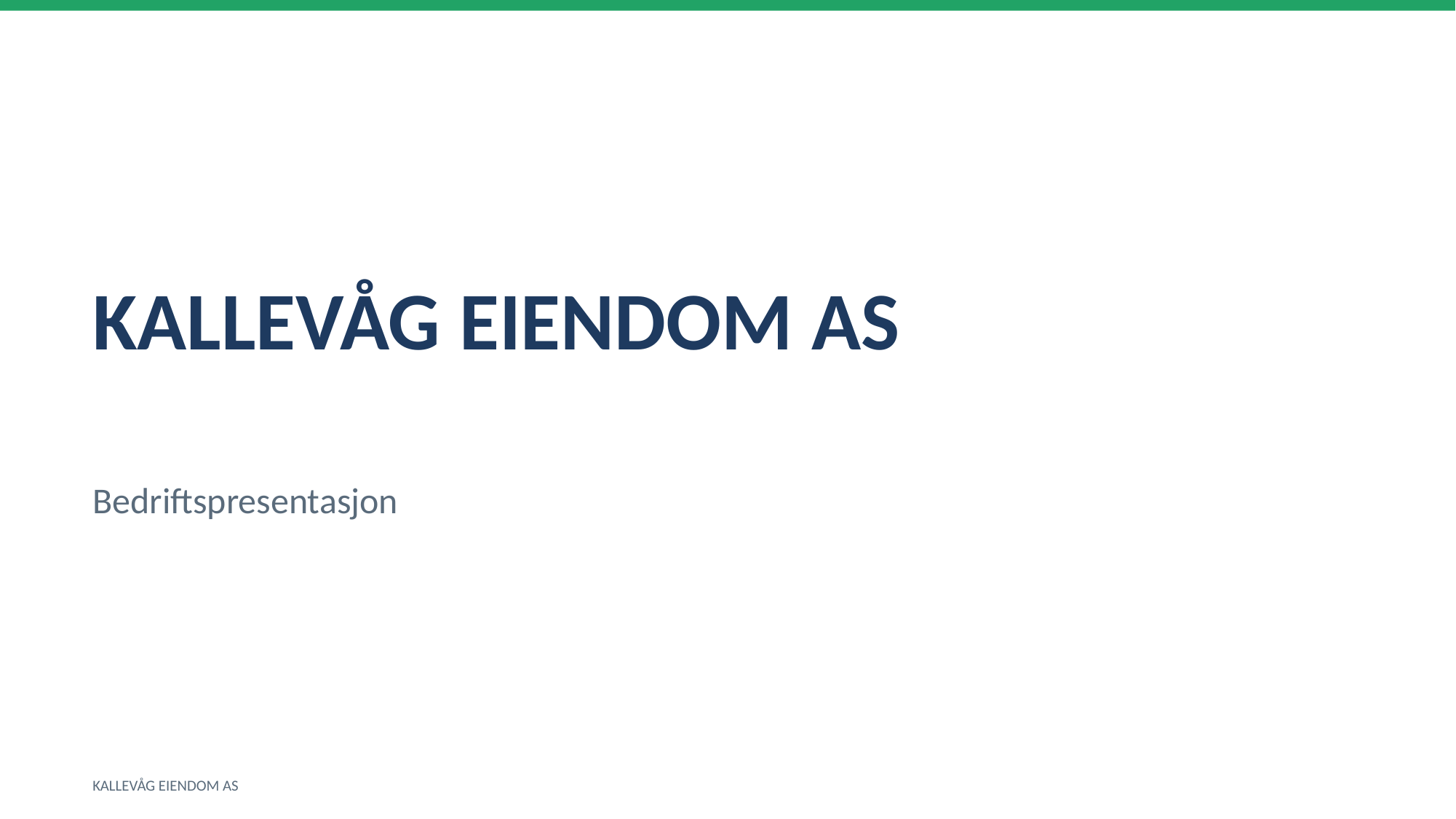

KALLEVÅG EIENDOM AS
Bedriftspresentasjon
KALLEVÅG EIENDOM AS